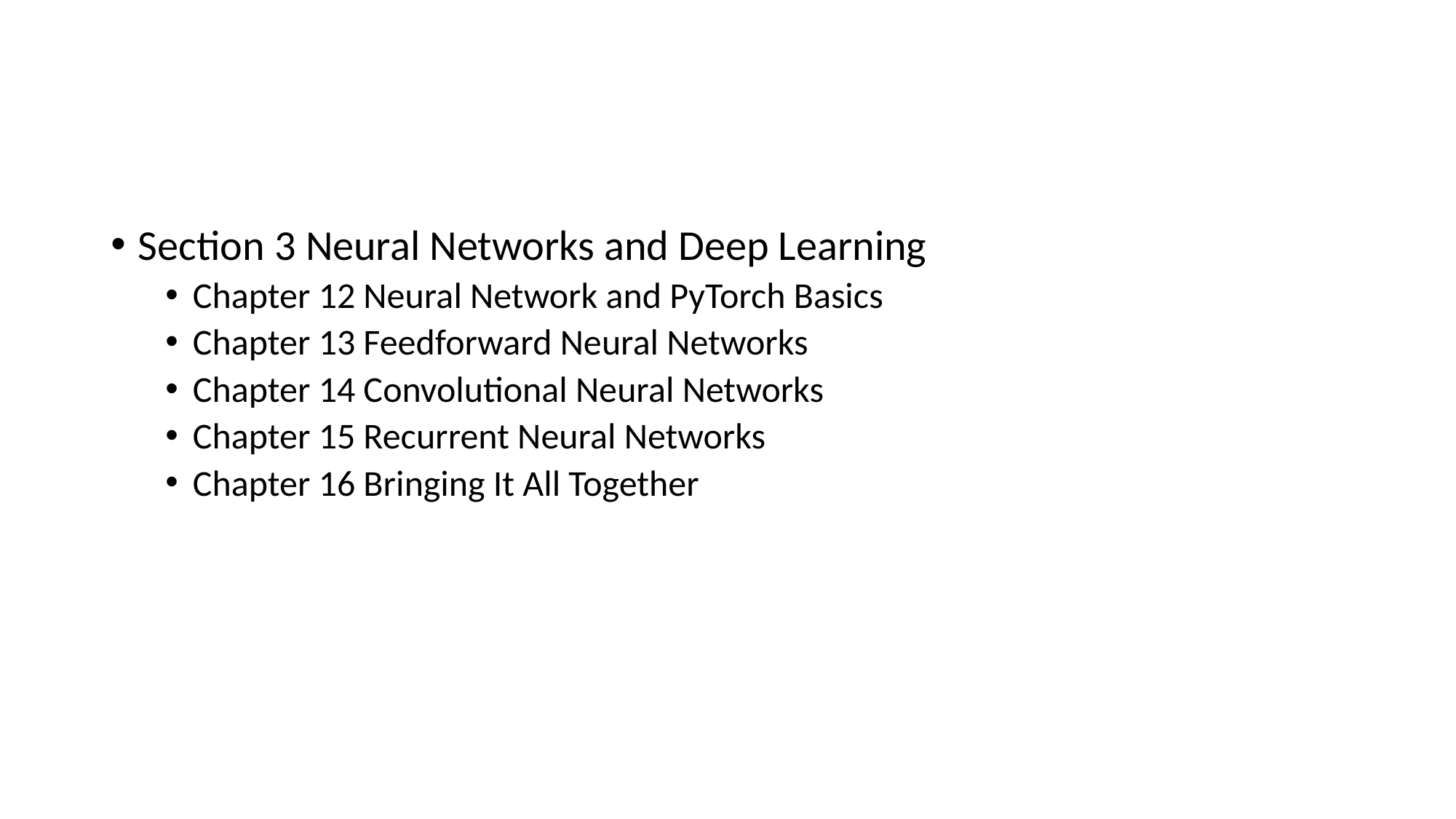

#
Section 3 Neural Networks and Deep Learning
Chapter 12 Neural Network and PyTorch Basics
Chapter 13 Feedforward Neural Networks
Chapter 14 Convolutional Neural Networks
Chapter 15 Recurrent Neural Networks
Chapter 16 Bringing It All Together